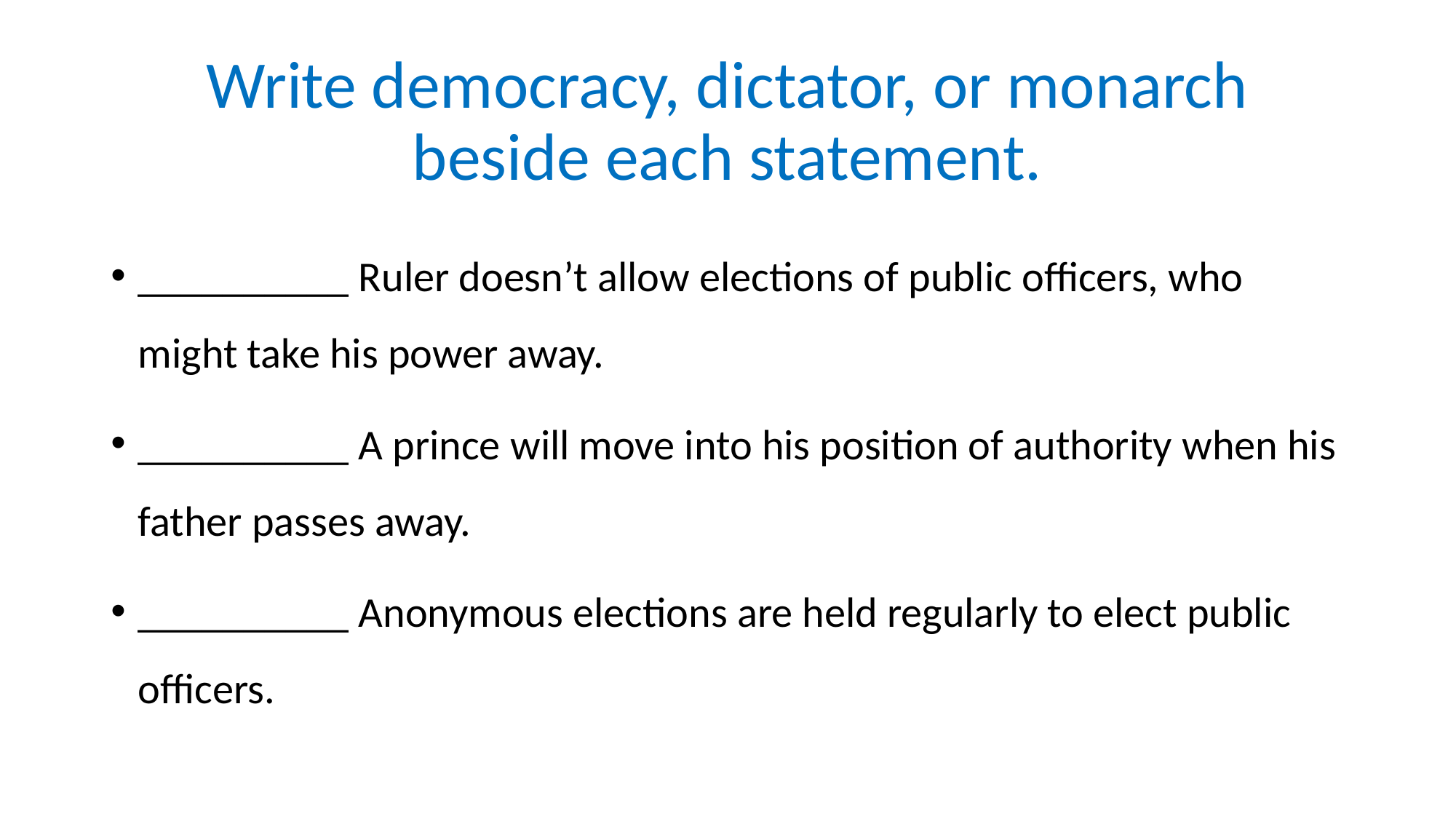

# Write democracy, dictator, or monarch beside each statement.
__________ Ruler doesn’t allow elections of public officers, who might take his power away.
__________ A prince will move into his position of authority when his father passes away.
__________ Anonymous elections are held regularly to elect public officers.